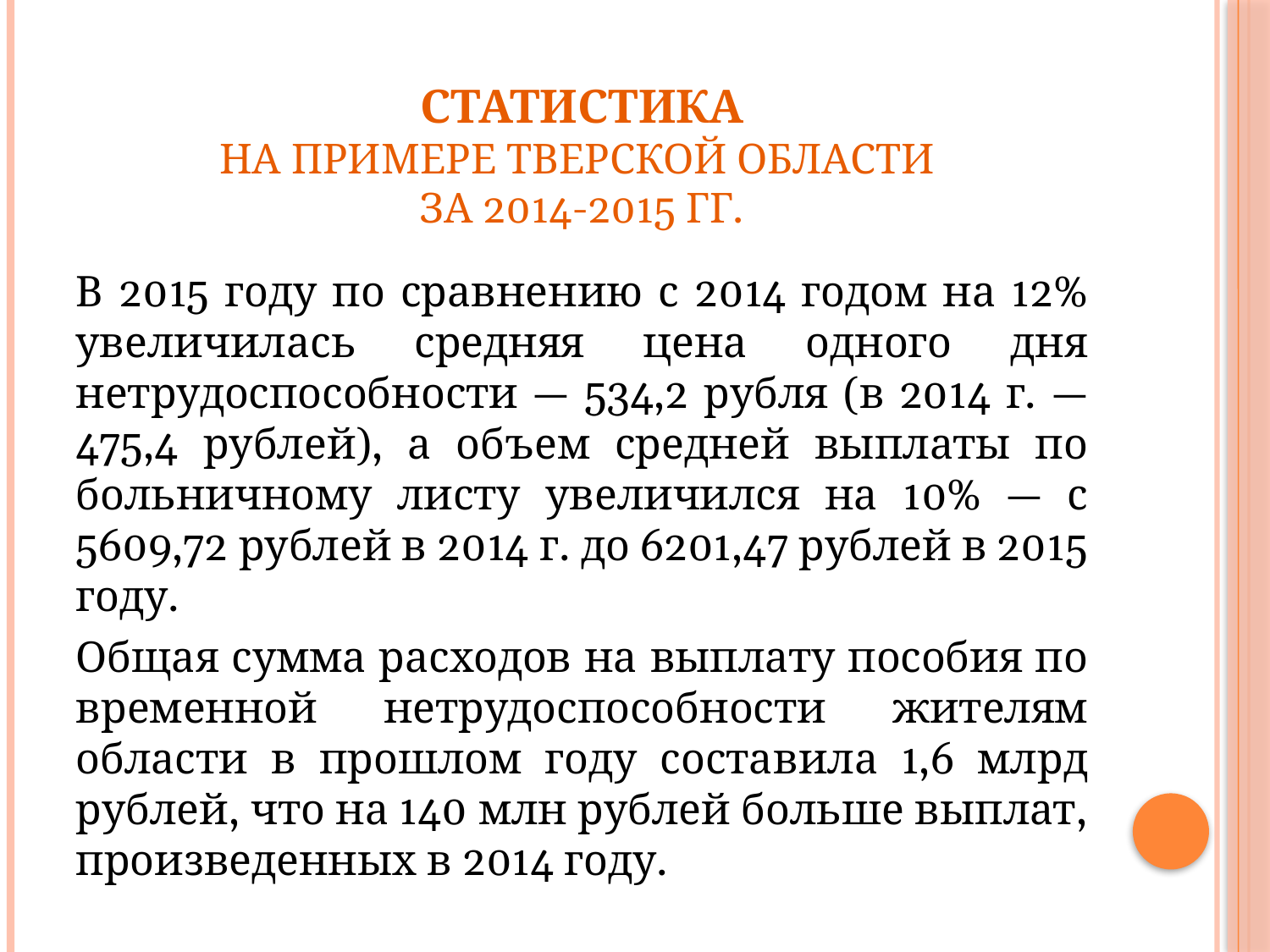

# Статистика на примере Тверской области за 2014-2015 гг.
В 2015 году по сравнению с 2014 годом на 12% увеличилась средняя цена одного дня нетрудоспособности — 534,2 рубля (в 2014 г. — 475,4 рублей), а объем средней выплаты по больничному листу увеличился на 10% — с 5609,72 рублей в 2014 г. до 6201,47 рублей в 2015 году.
Общая сумма расходов на выплату пособия по временной нетрудоспособности жителям области в прошлом году составила 1,6 млрд рублей, что на 140 млн рублей больше выплат, произведенных в 2014 году.